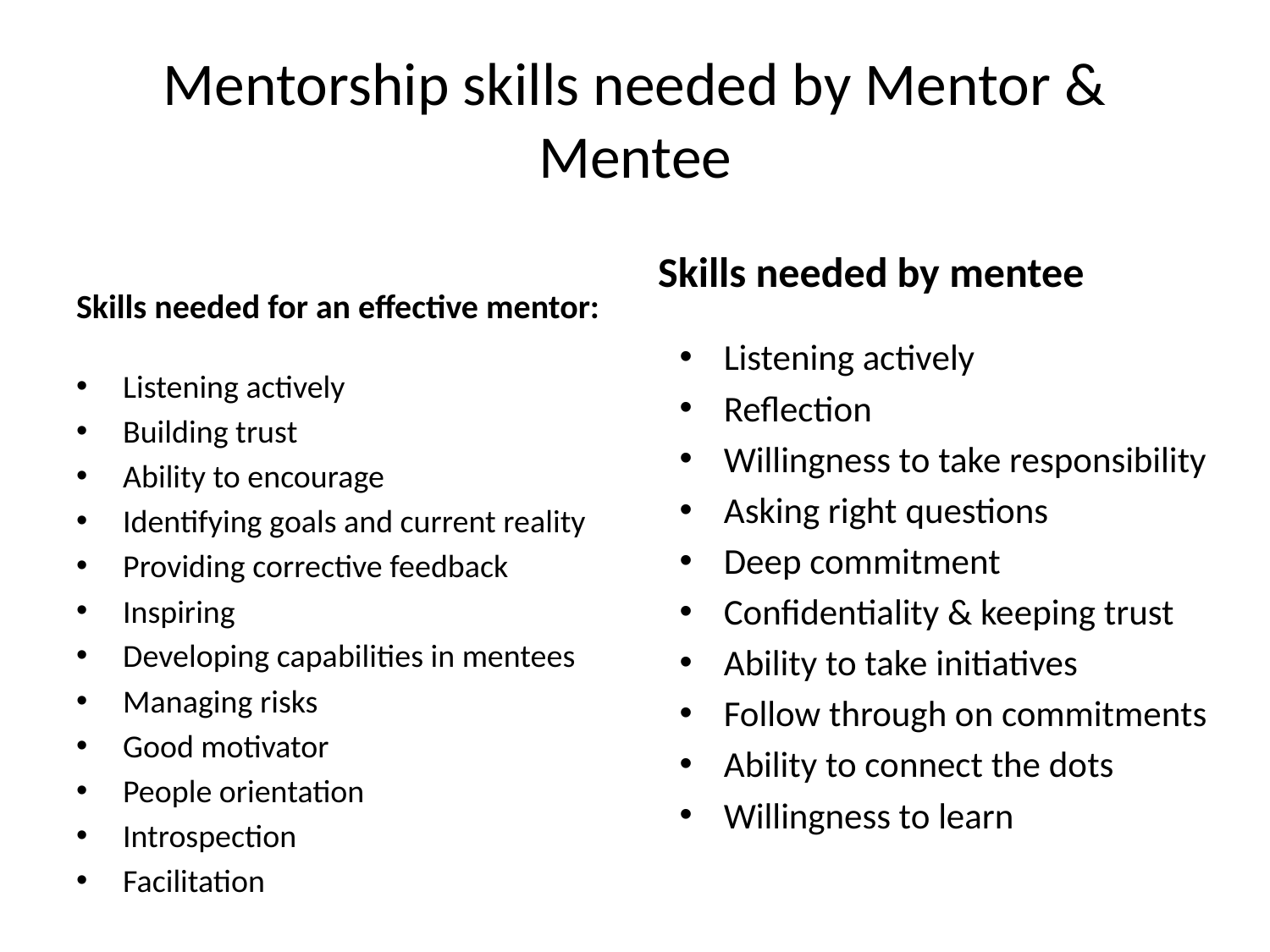

# Mentorship skills needed by Mentor & Mentee
Skills needed by mentee
Skills needed for an effective mentor:
Listening actively
Reflection
Willingness to take responsibility
Asking right questions
Deep commitment
Confidentiality & keeping trust
Ability to take initiatives
Follow through on commitments
Ability to connect the dots
Willingness to learn
Listening actively
Building trust
Ability to encourage
Identifying goals and current reality
Providing corrective feedback
Inspiring
Developing capabilities in mentees
Managing risks
Good motivator
People orientation
Introspection
Facilitation